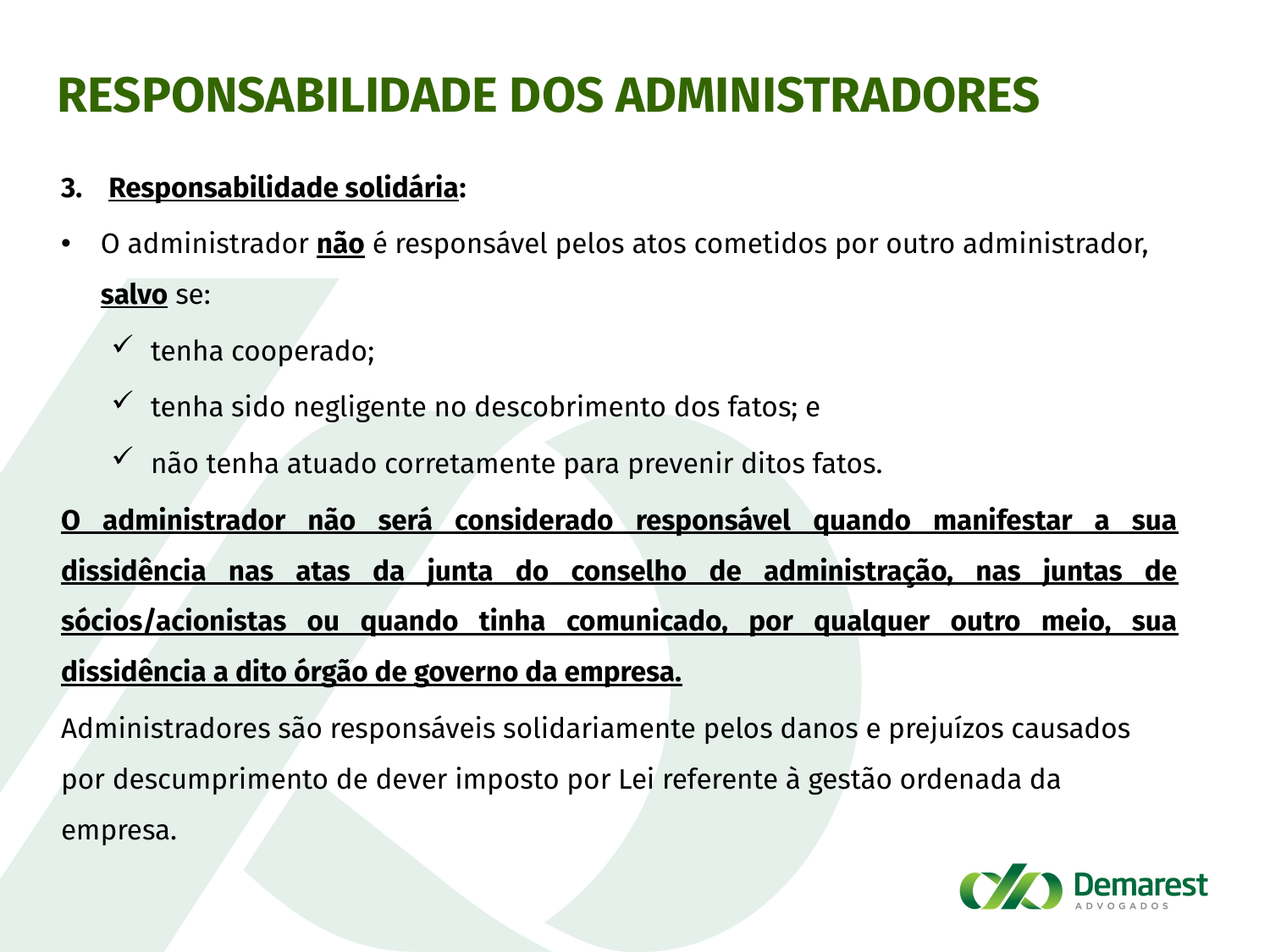

Responsabilidade dos Administradores
Responsabilidade solidária:
O administrador não é responsável pelos atos cometidos por outro administrador, salvo se:
tenha cooperado;
tenha sido negligente no descobrimento dos fatos; e
não tenha atuado corretamente para prevenir ditos fatos.
O administrador não será considerado responsável quando manifestar a sua dissidência nas atas da junta do conselho de administração, nas juntas de sócios/acionistas ou quando tinha comunicado, por qualquer outro meio, sua dissidência a dito órgão de governo da empresa.
Administradores são responsáveis solidariamente pelos danos e prejuízos causados por descumprimento de dever imposto por Lei referente à gestão ordenada da empresa.